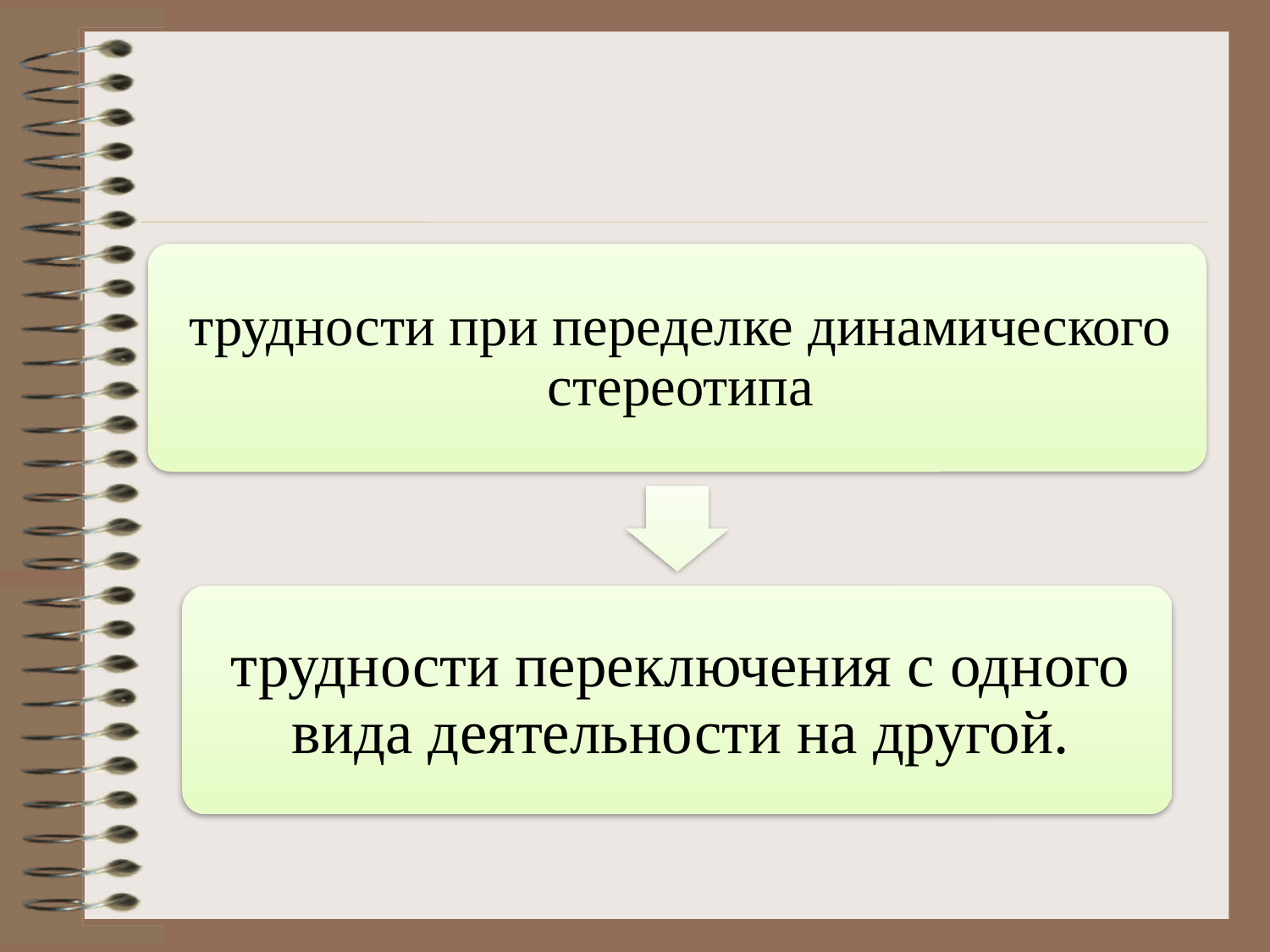

#
трудности при переделке динамического стереотипа

трудности переключения с одного вида деятельности на другой.